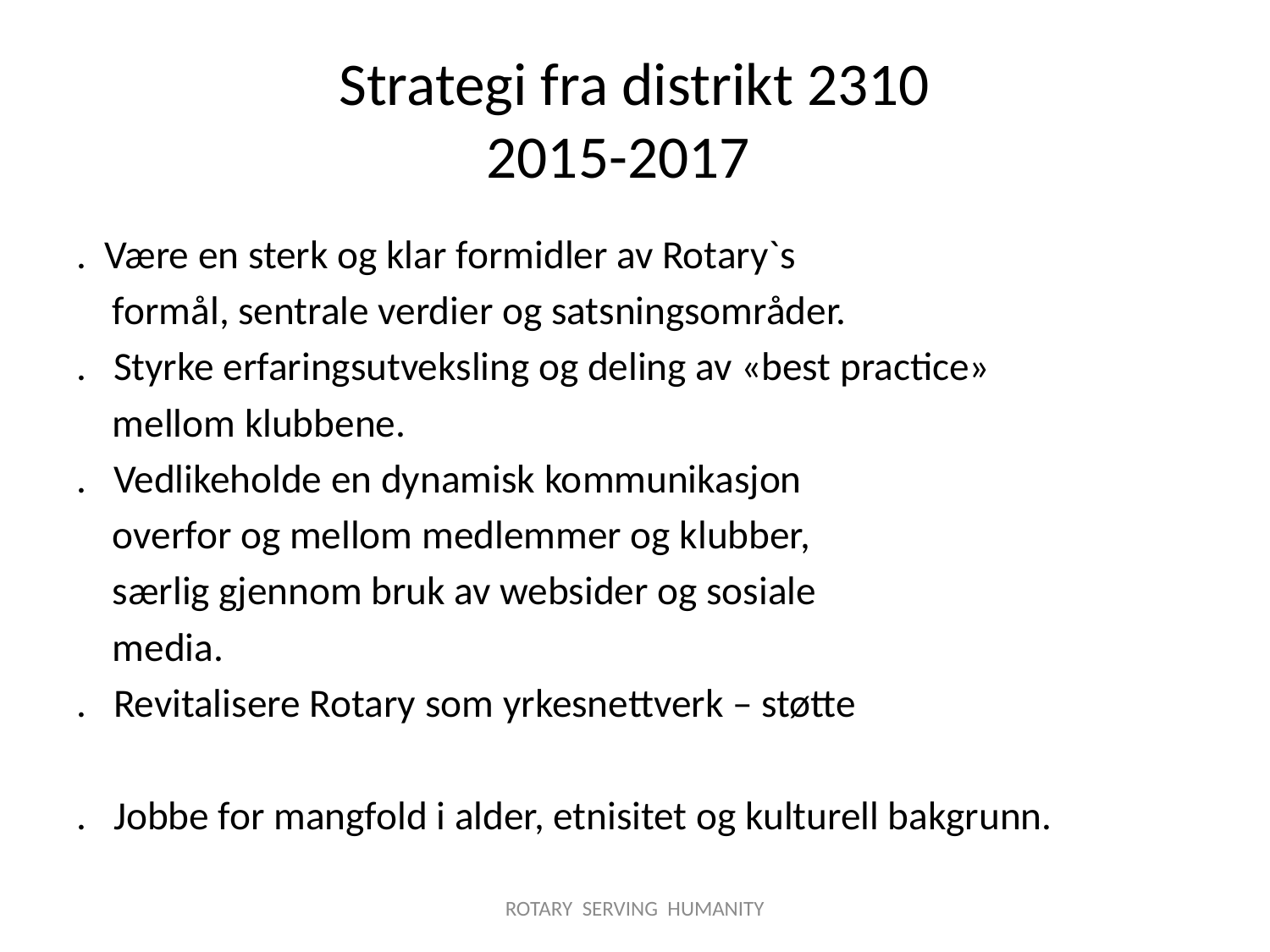

# Strategi fra distrikt 2310 2015-2017
.  Være en sterk og klar formidler av Rotary`s
    formål, sentrale verdier og satsningsområder.
.   Styrke erfaringsutveksling og deling av «best practice»
    mellom klubbene.
.   Vedlikeholde en dynamisk kommunikasjon
    overfor og mellom medlemmer og klubber,
    særlig gjennom bruk av websider og sosiale
    media.
.   Revitalisere Rotary som yrkesnettverk – støtte

.   Jobbe for mangfold i alder, etnisitet og kulturell bakgrunn.

ROTARY  SERVING  HUMANITY